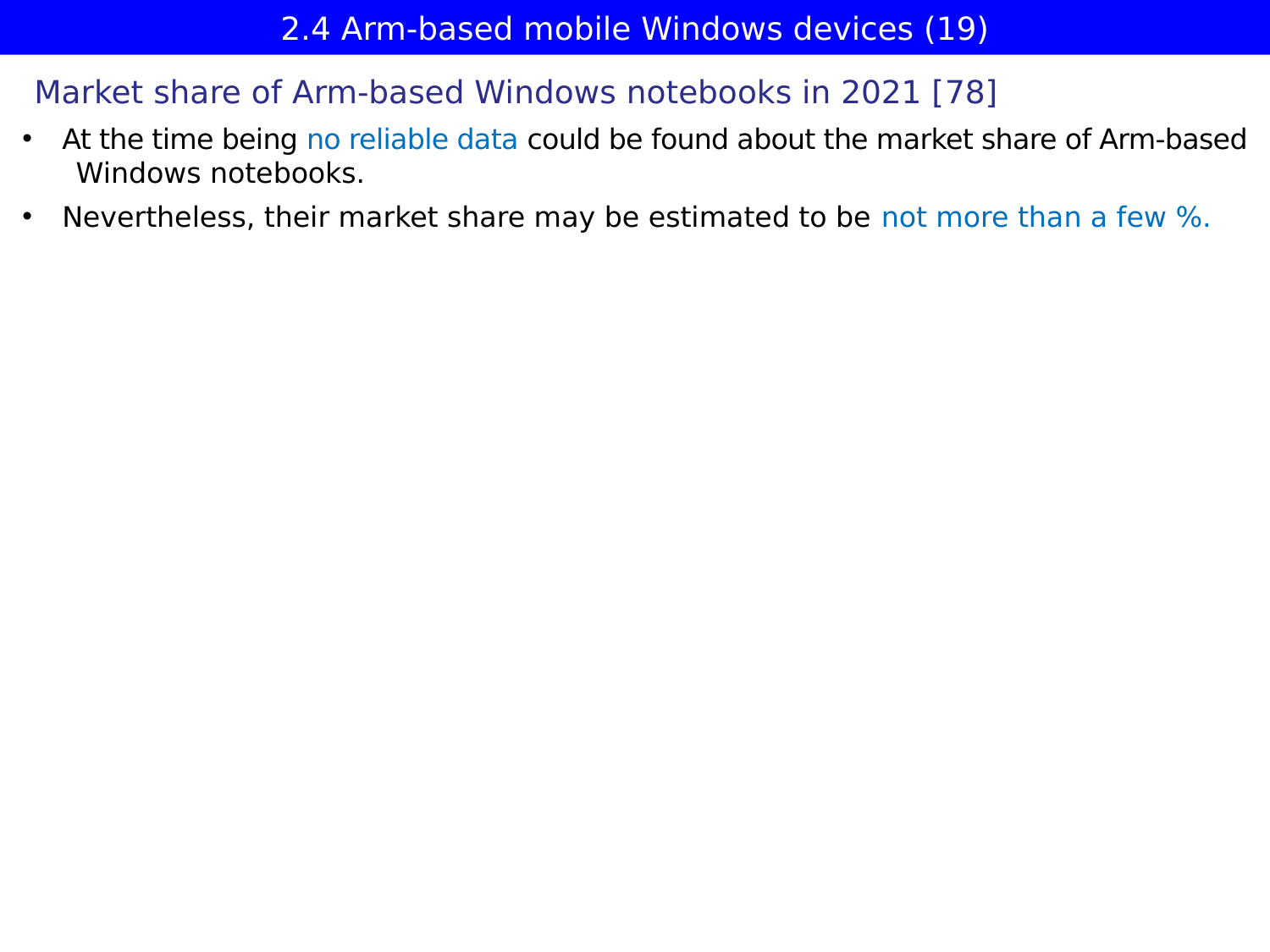

# 2.4 Arm-based mobile Windows devices (19)
Market share of Arm-based Windows notebooks in 2021 [78]
At the time being no reliable data could be found about the market share of Arm-based
      Windows notebooks.
Nevertheless, their market share may be estimated to be not more than a few %.